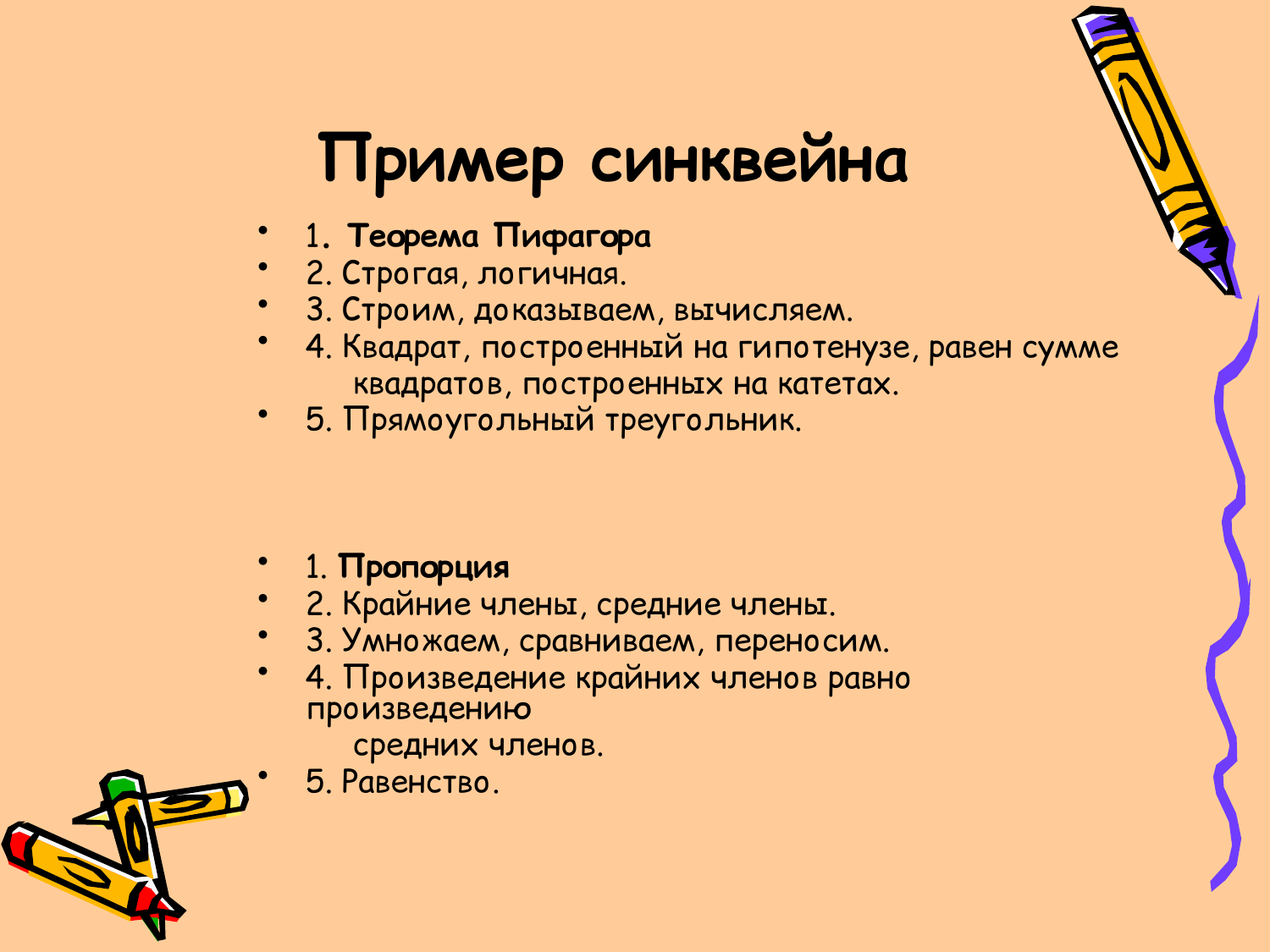

# Пример синквейна
1. Теорема Пифагора
2. Строгая, логичная.
3. Строим, доказываем, вычисляем.
4. Квадрат, построенный на гипотенузе, равен сумме
          квадратов, построенных на катетах.
5. Прямоугольный треугольник.

1. Пропорция
2. Крайние члены, средние члены.
3. Умножаем, сравниваем, переносим.
4. Произведение крайних членов равно произведению
          средних членов.
5. Равенство.